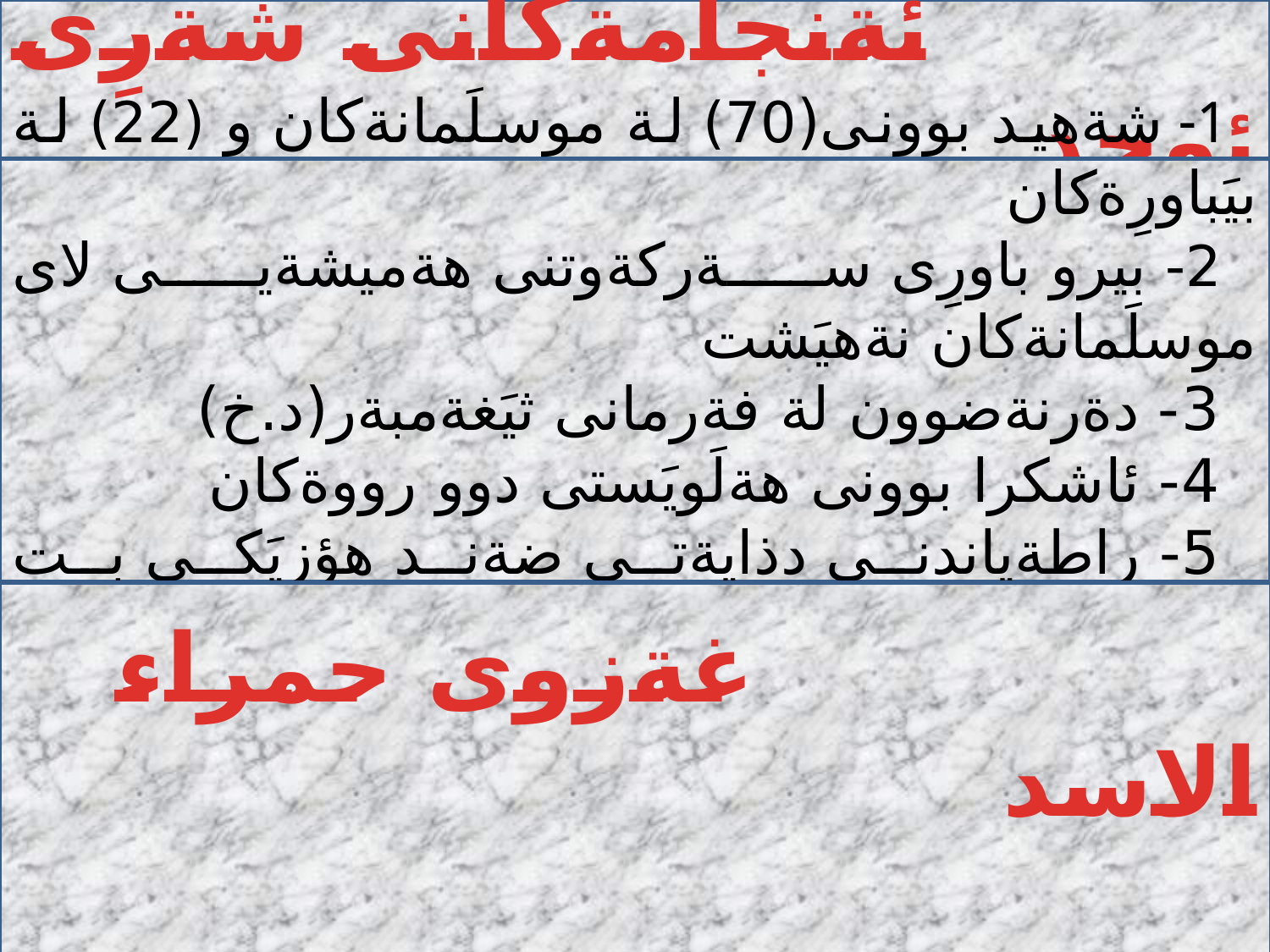

ئةنجامةكانى شةرِى ئوحد
  1- شةهيد بوونى(70) لة موسلَمانةكان و (22) لة بيَباورِةكان
  2- بيرو باورِى سةركةوتنى هةميشةيى لاى موسلَمانةكان نةهيَشت
  3- دةرنةضوون لة فةرمانى ثيَغةمبةر(د.خ)
  4- ئاشكرا بوونى هةلَويَستى دوو رووةكان
  5- راطةياندنى دذايةتى ضةند هؤزيَكى بت ثةرست بؤ موسَلمانان
                       غةزوى حمراء الاسد